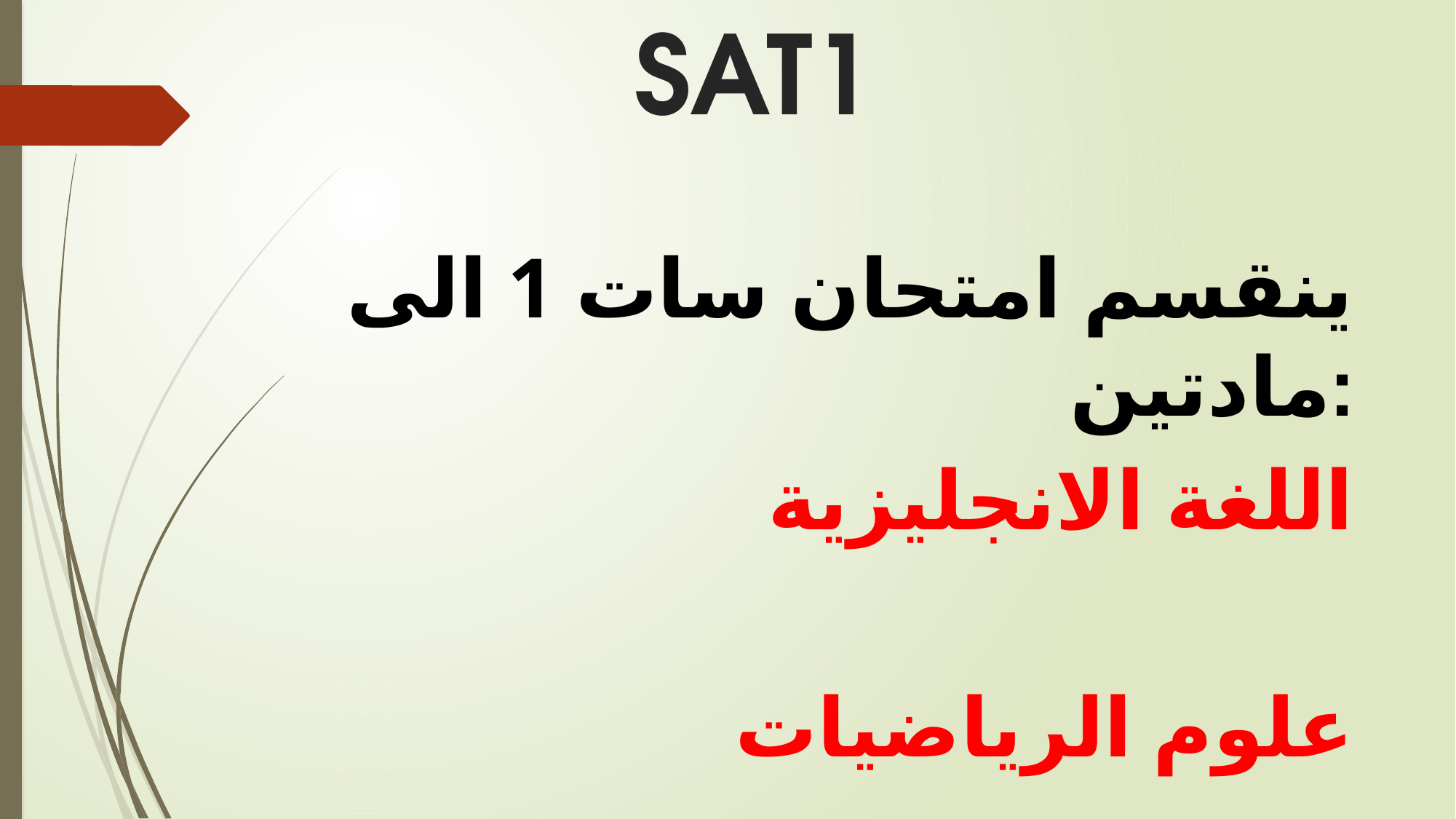

# SAT1
ينقسم امتحان سات 1 الى مادتين:
اللغة الانجليزية

علوم الرياضيات